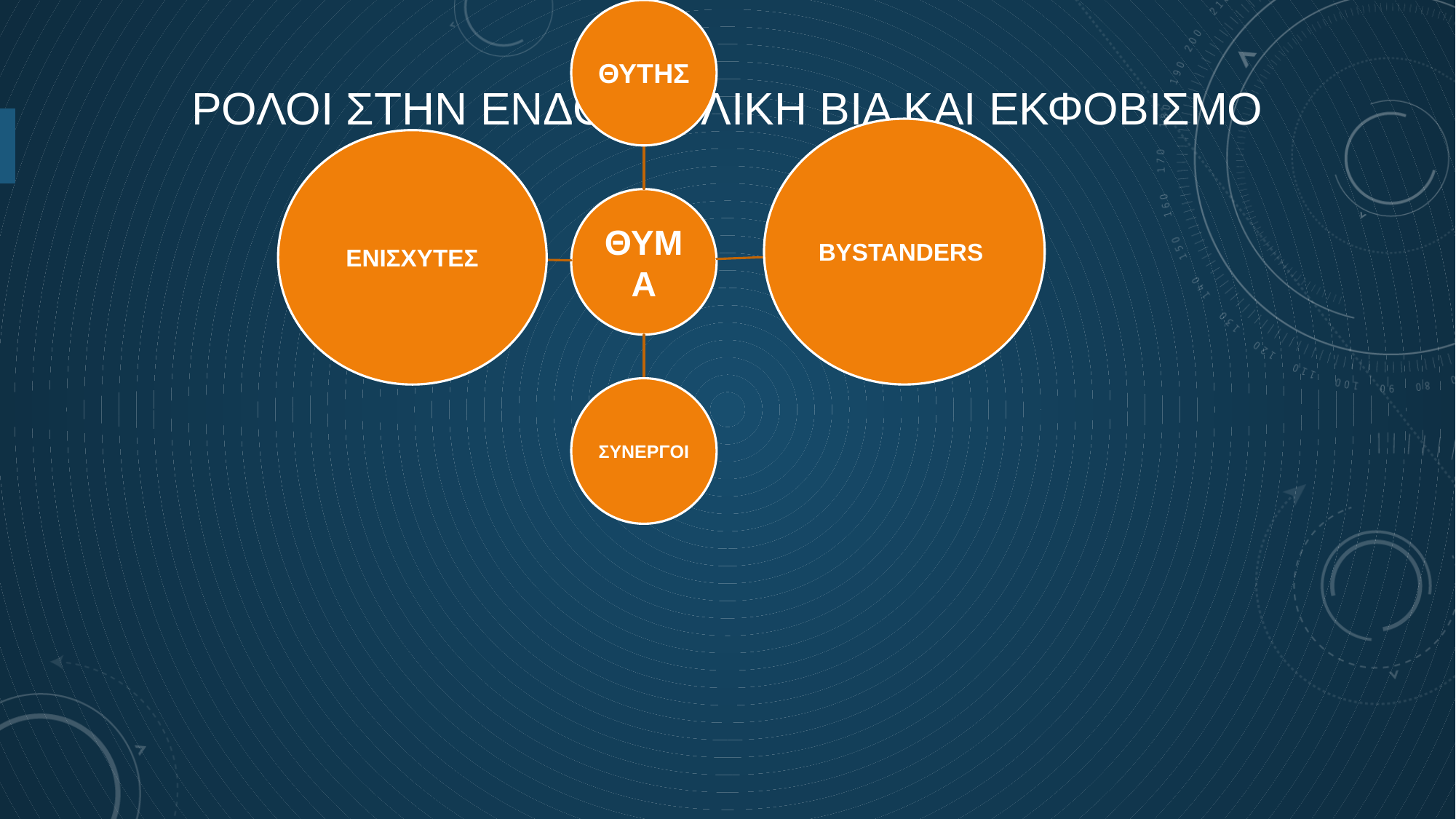

# ΡΟΛΟΙ ΣΤΗΝ ΕΝΔΟΣΧΟΛΙΚΗ ΒΙΑ ΚΑΙ ΕΚΦΟΒΙΣΜΟ
ΘΥΜΑ

ΘΥΤΗΣ

BYSTANDERS

ΣΥΝΕΡΓΟΙ

ΕΝΙΣΧΥΤΕΣ